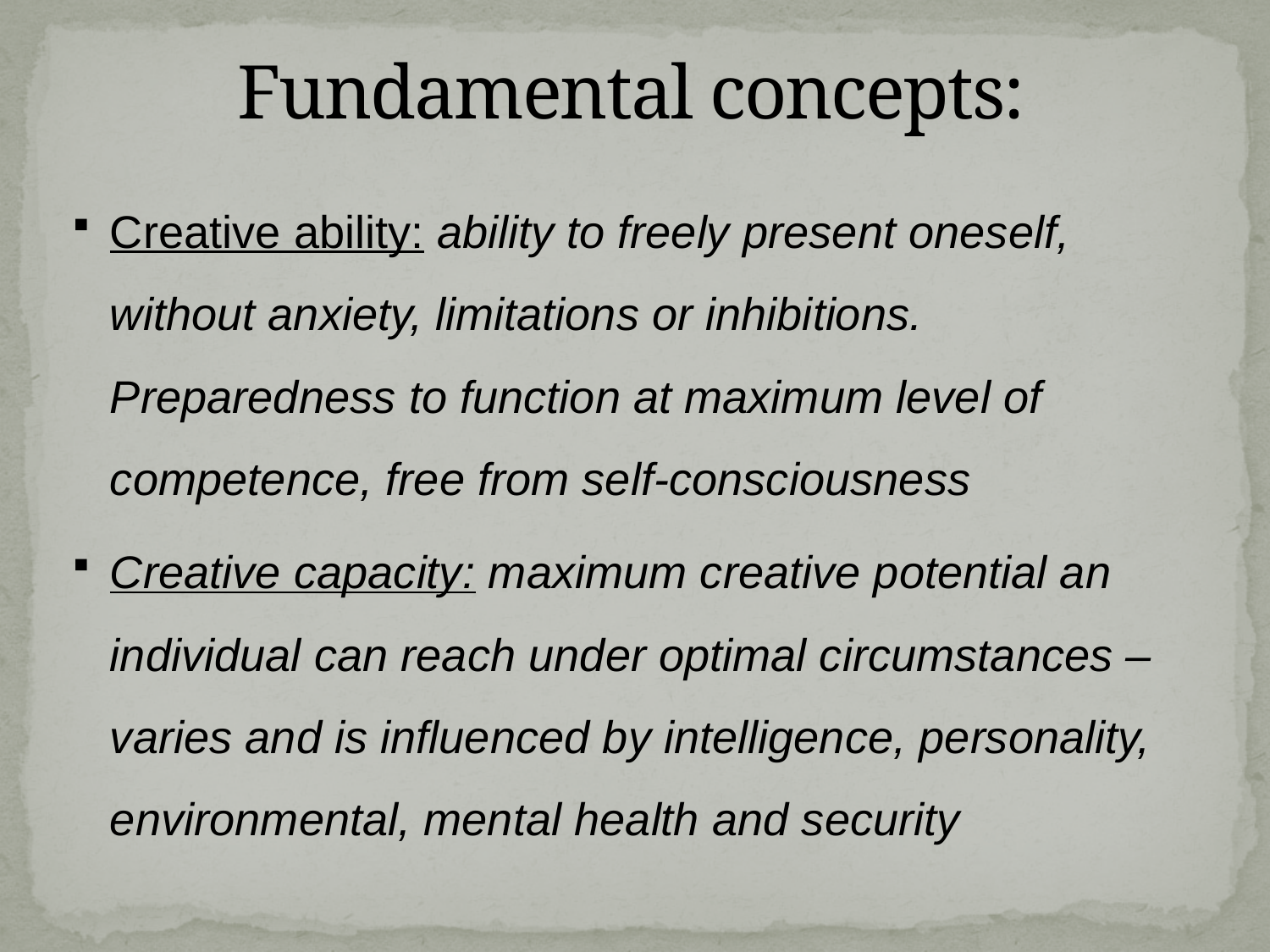

# Fundamental concepts:
Creative ability: ability to freely present oneself, without anxiety, limitations or inhibitions. Preparedness to function at maximum level of competence, free from self-consciousness
Creative capacity: maximum creative potential an individual can reach under optimal circumstances – varies and is influenced by intelligence, personality, environmental, mental health and security